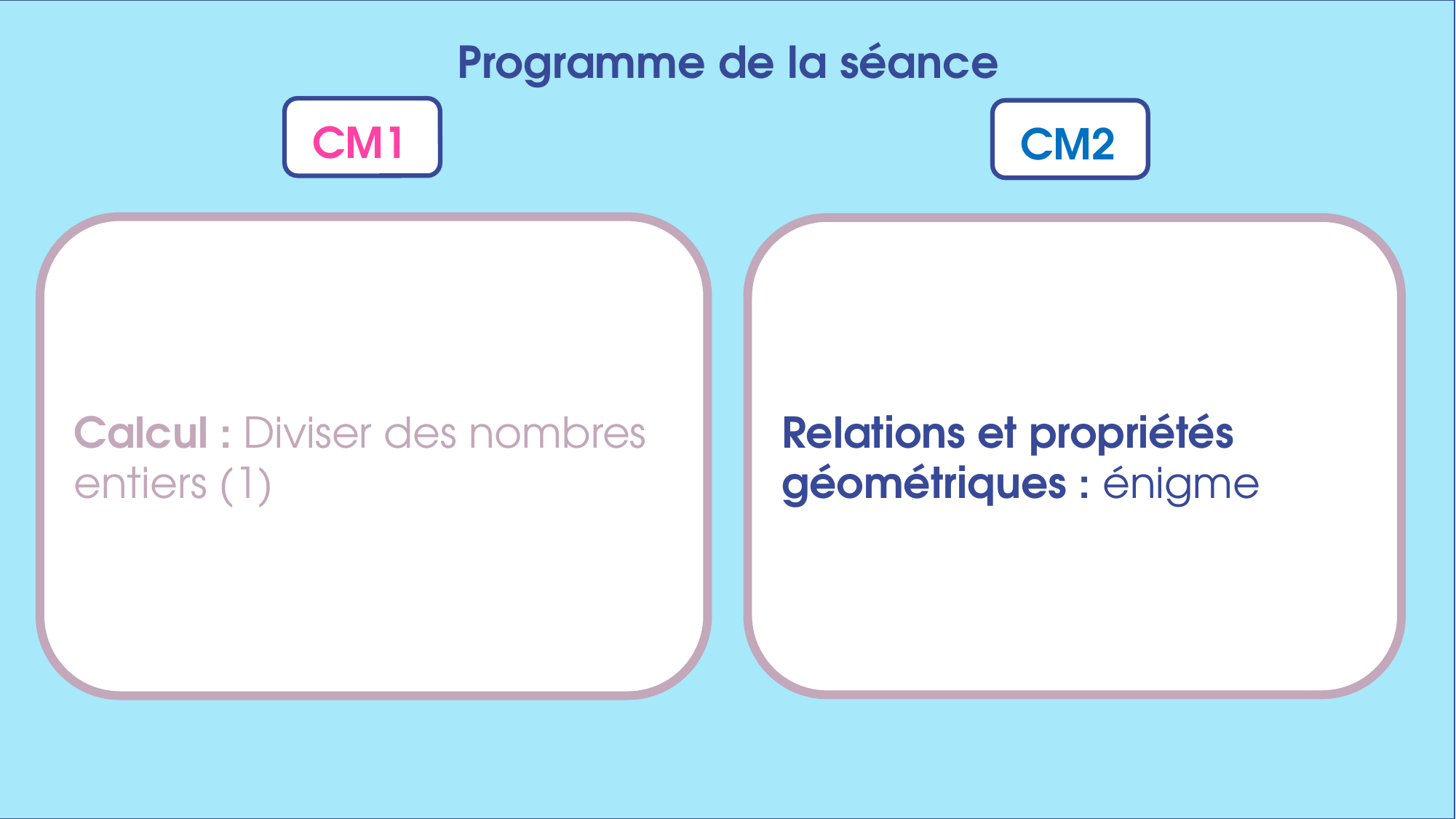

Programme de la séance

CM1

CM2
Calcul : Diviser des nombres entiers (1)
Relations et propriétés géométriques : énigme
www.maitresseherisson.com